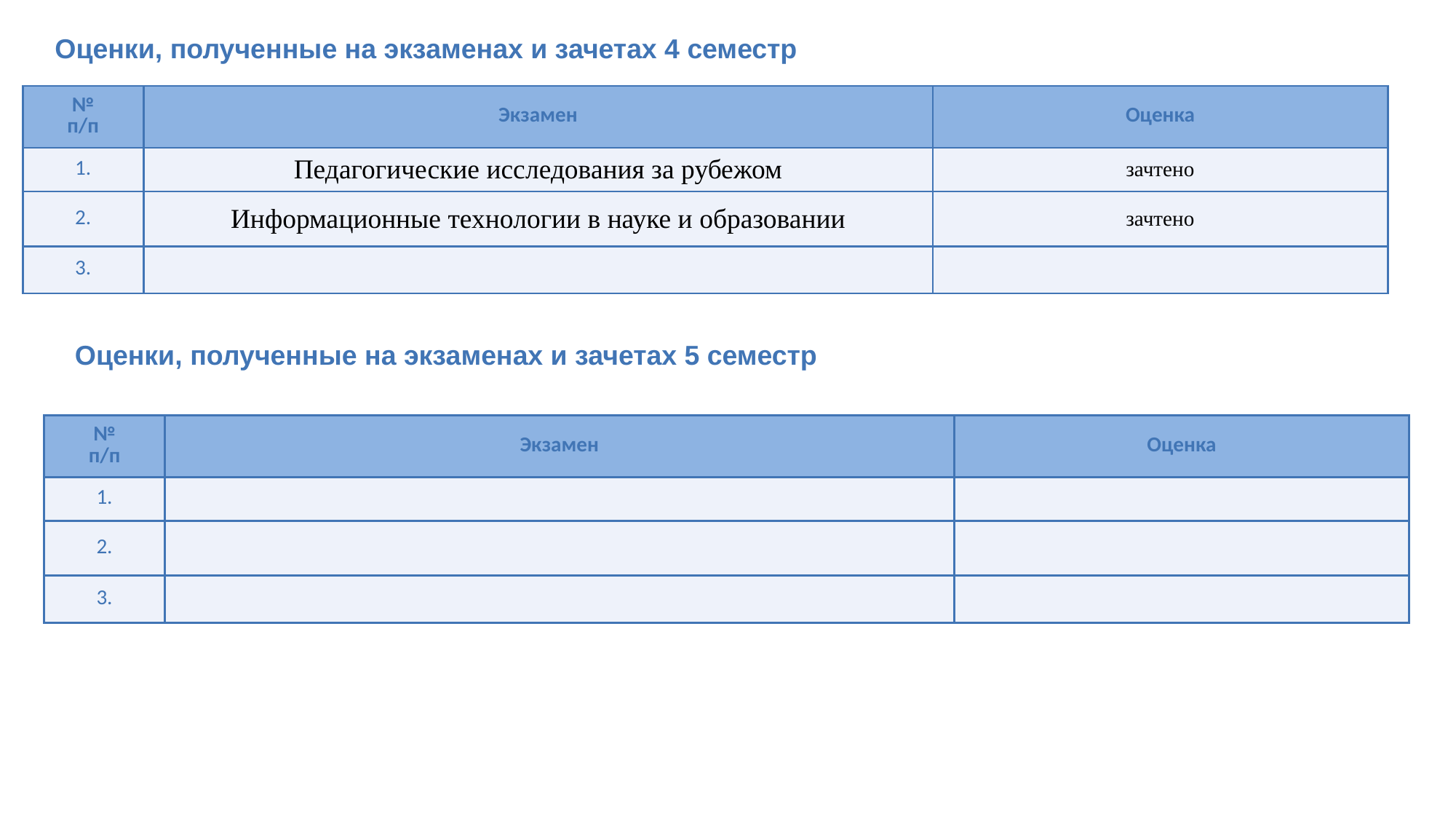

Оценки, полученные на экзаменах и зачетах 4 семестр
| № п/п | Экзамен | Оценка |
| --- | --- | --- |
| 1. | Педагогические исследования за рубежом | зачтено |
| 2. | Информационные технологии в науке и образовании | зачтено |
| 3. |  |  |
Оценки, полученные на экзаменах и зачетах 5 семестр
| № п/п | Экзамен | Оценка |
| --- | --- | --- |
| 1. |  |  |
| 2. |  |  |
| 3. |  |  |